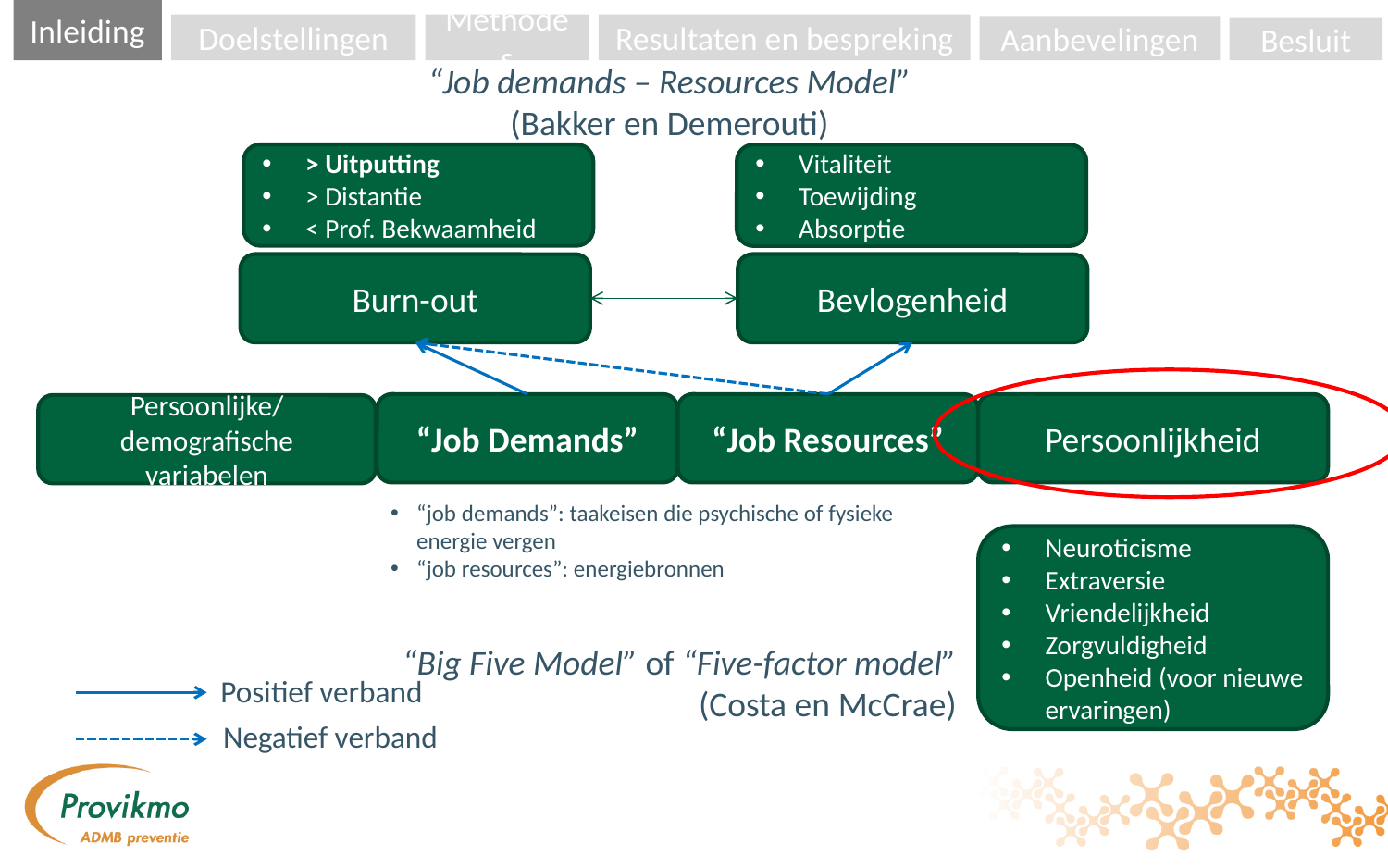

Inleiding
Doelstellingen
Methodes
Resultaten en bespreking
Aanbevelingen
Besluit
“Job demands – Resources Model” (Bakker en Demerouti)
> Uitputting
> Distantie
< Prof. Bekwaamheid
Vitaliteit
Toewijding
Absorptie
+
-
Burn-out
Bevlogenheid

“Job Demands”
“Job Resources”
Persoonlijkheid
Persoonlijke/
demografische variabelen
“job demands”: taakeisen die psychische of fysieke energie vergen
“job resources”: energiebronnen

Neuroticisme
Extraversie
Vriendelijkheid
Zorgvuldigheid
Openheid (voor nieuwe ervaringen)
“Big Five Model” of “Five-factor model” (Costa en McCrae)
Positief verband
Negatief verband